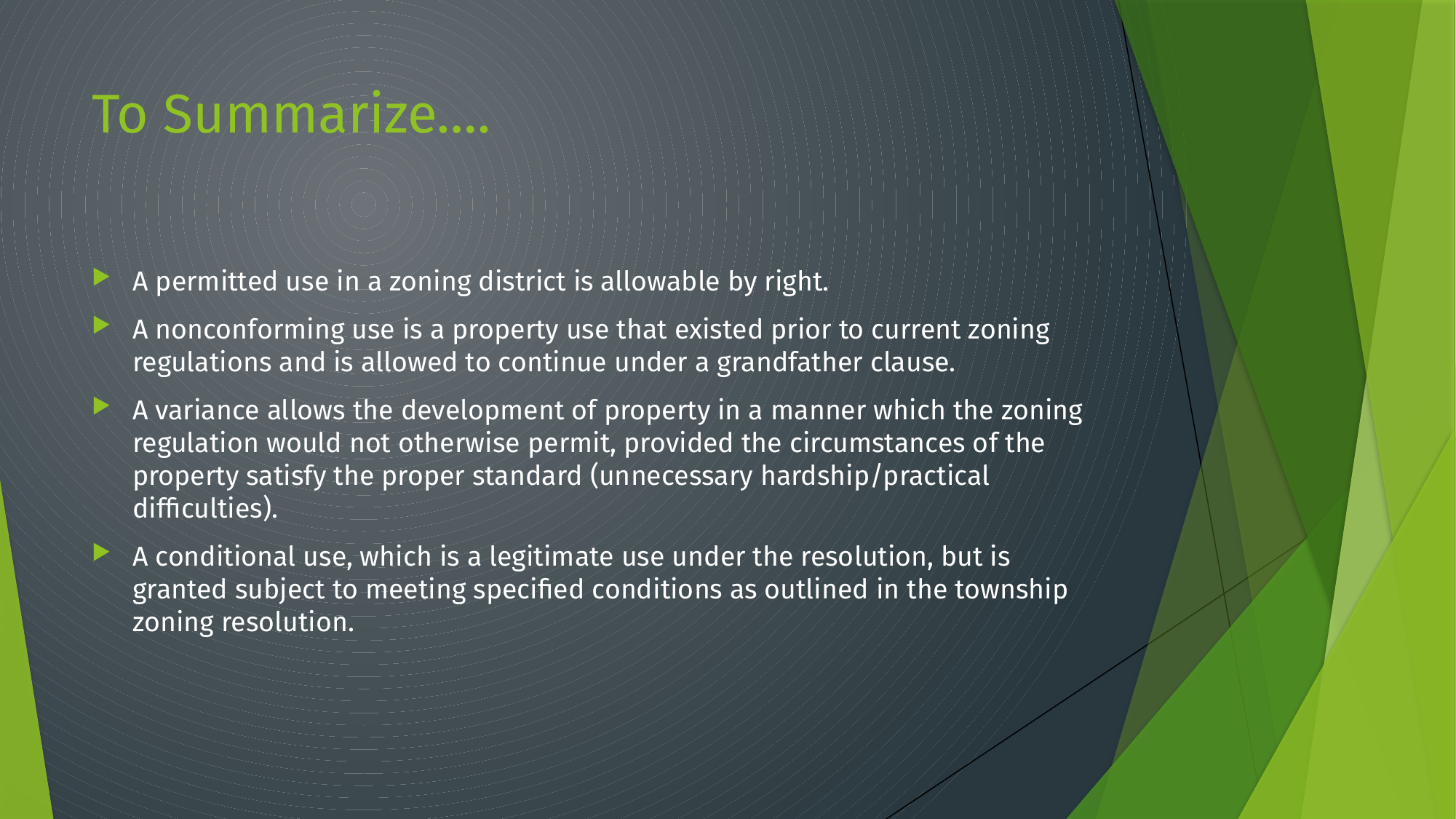

# To Summarize….
A permitted use in a zoning district is allowable by right.
A nonconforming use is a property use that existed prior to current zoning regulations and is allowed to continue under a grandfather clause.
A variance allows the development of property in a manner which the zoning regulation would not otherwise permit, provided the circumstances of the property satisfy the proper standard (unnecessary hardship/practical difficulties).
A conditional use, which is a legitimate use under the resolution, but is granted subject to meeting specified conditions as outlined in the township zoning resolution.